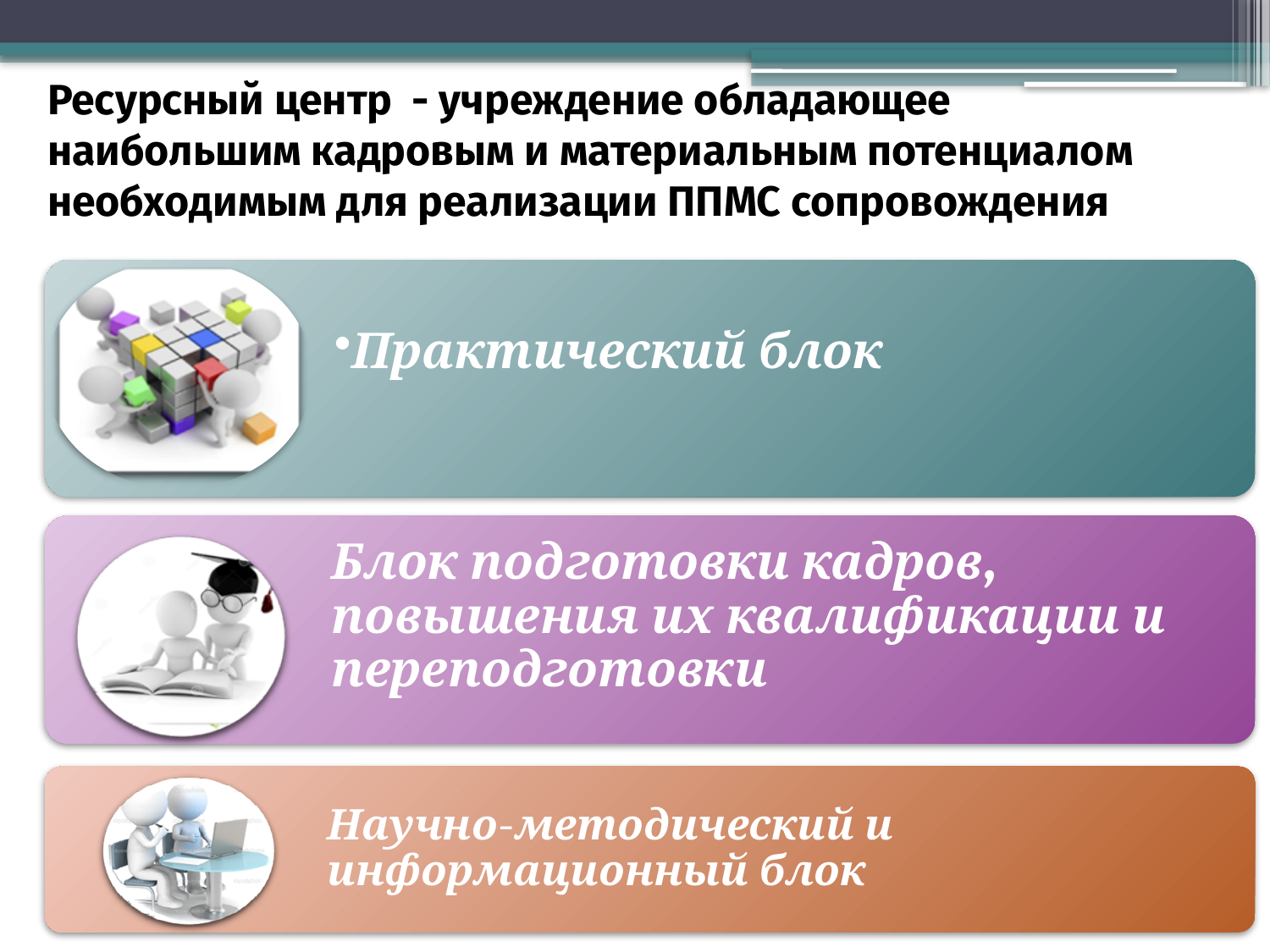

Ресурсный центр  - учреждение обладающее наибольшим кадровым и материальным потенциалом необходимым для реализации ППМС сопровождения

Практический блок

Блок подготовки кадров, повышения их квалификации и переподготовки

Научно-методический и информационный блок